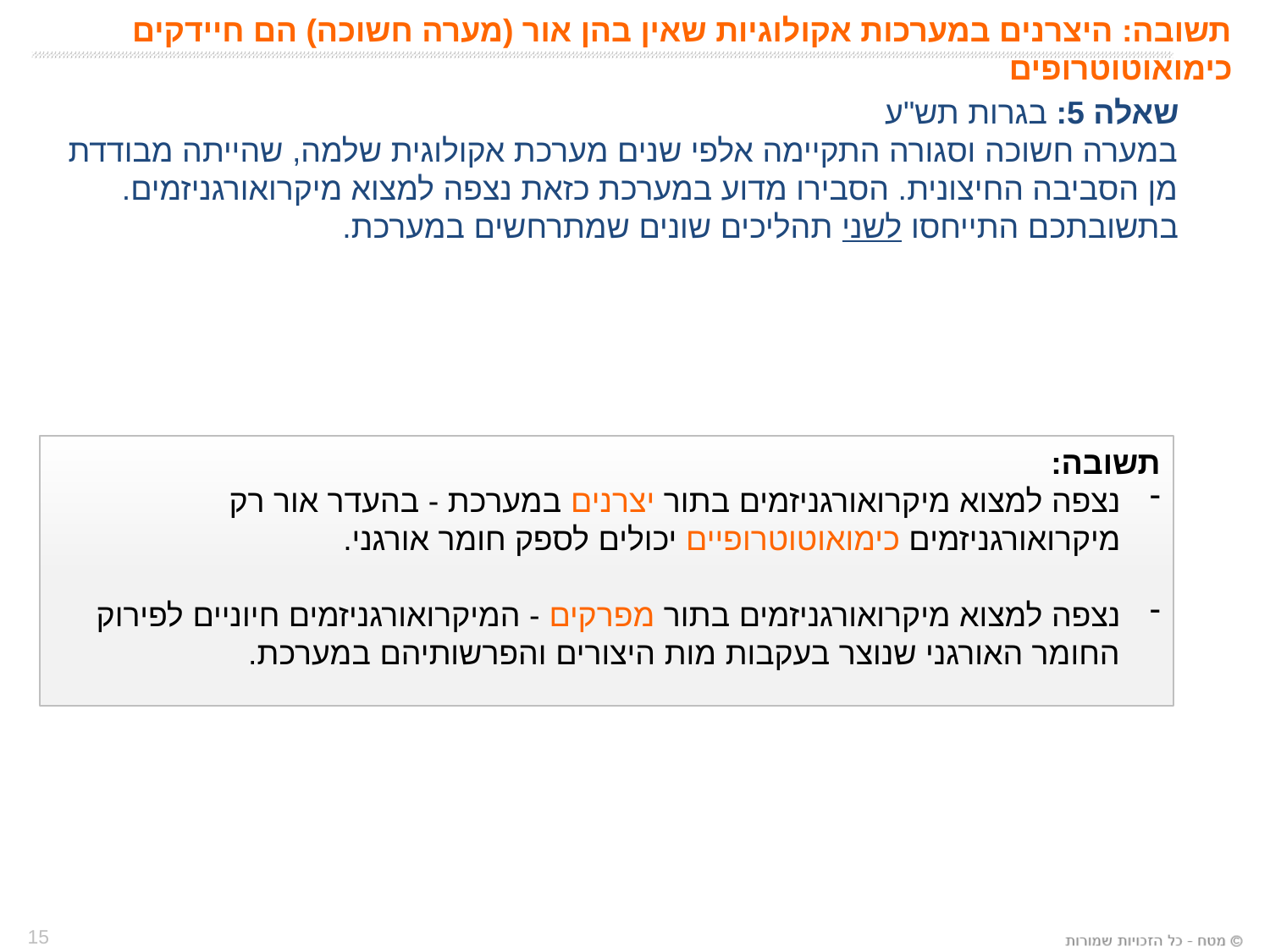

# תשובה: היצרנים במערכות אקולוגיות שאין בהן אור (מערה חשוכה) הם חיידקים כימואוטוטרופים

שאלה 5: בגרות תש"ע
במערה חשוכה וסגורה התקיימה אלפי שנים מערכת אקולוגית שלמה, שהייתה מבודדת מן הסביבה החיצונית. הסבירו מדוע במערכת כזאת נצפה למצוא מיקרואורגניזמים.
בתשובתכם התייחסו לשני תהליכים שונים שמתרחשים במערכת.
תשובה:
נצפה למצוא מיקרואורגניזמים בתור יצרנים במערכת - בהעדר אור רק מיקרואורגניזמים כימואוטוטרופיים יכולים לספק חומר אורגני.

נצפה למצוא מיקרואורגניזמים בתור מפרקים - המיקרואורגניזמים חיוניים לפירוק החומר האורגני שנוצר בעקבות מות היצורים והפרשותיהם במערכת.

15